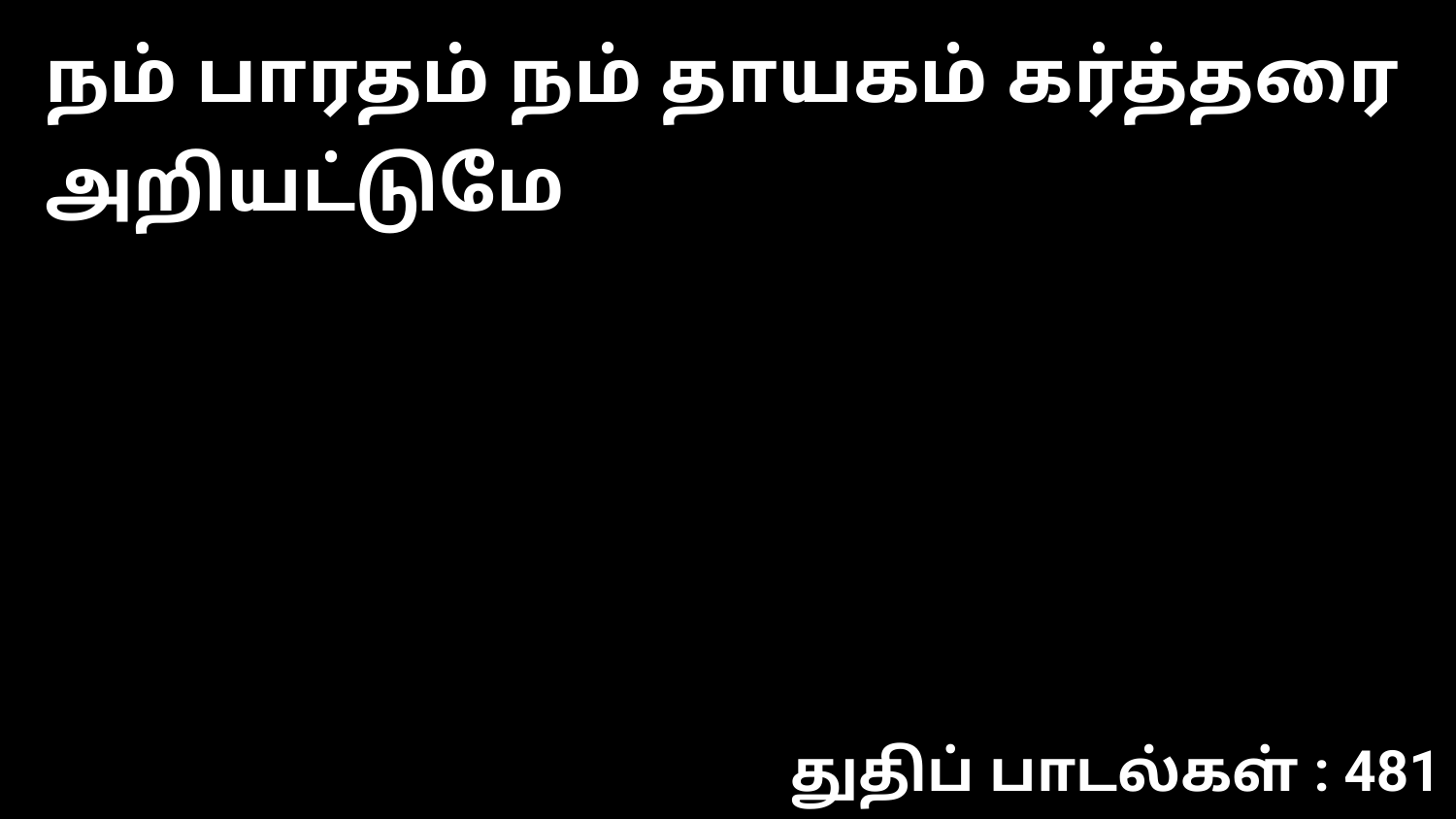

நம் பாரதம் நம் தாயகம் கர்த்தரை அறியட்டுமே
துதிப் பாடல்கள் : 481